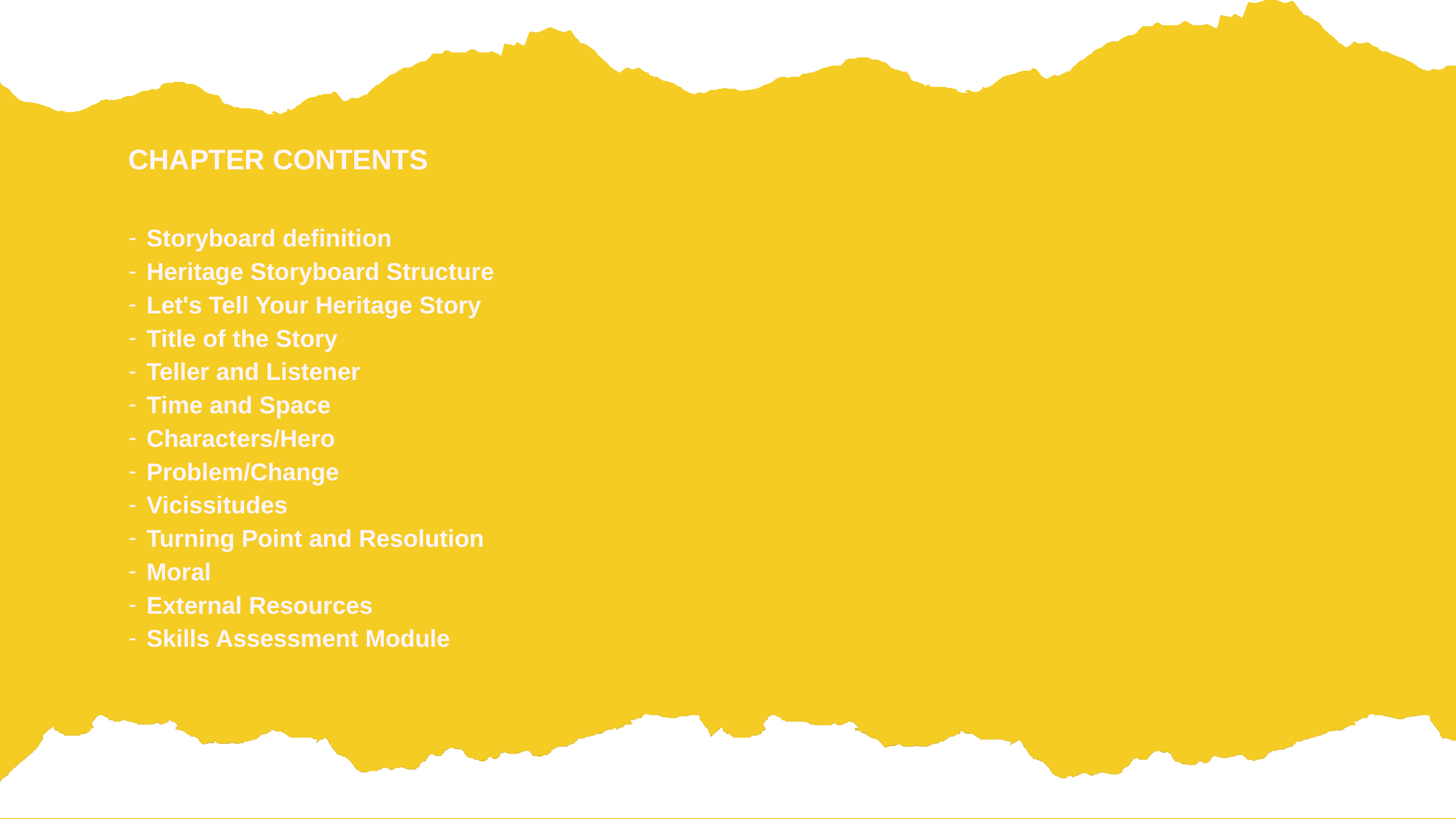

# CHAPTER CONTENTS
Storyboard definition
Heritage Storyboard Structure
Let's Tell Your Heritage Story
Title of the Story
Teller and Listener
Time and Space
Characters/Hero
Problem/Change
Vicissitudes
Turning Point and Resolution
Moral
External Resources
Skills Assessment Module